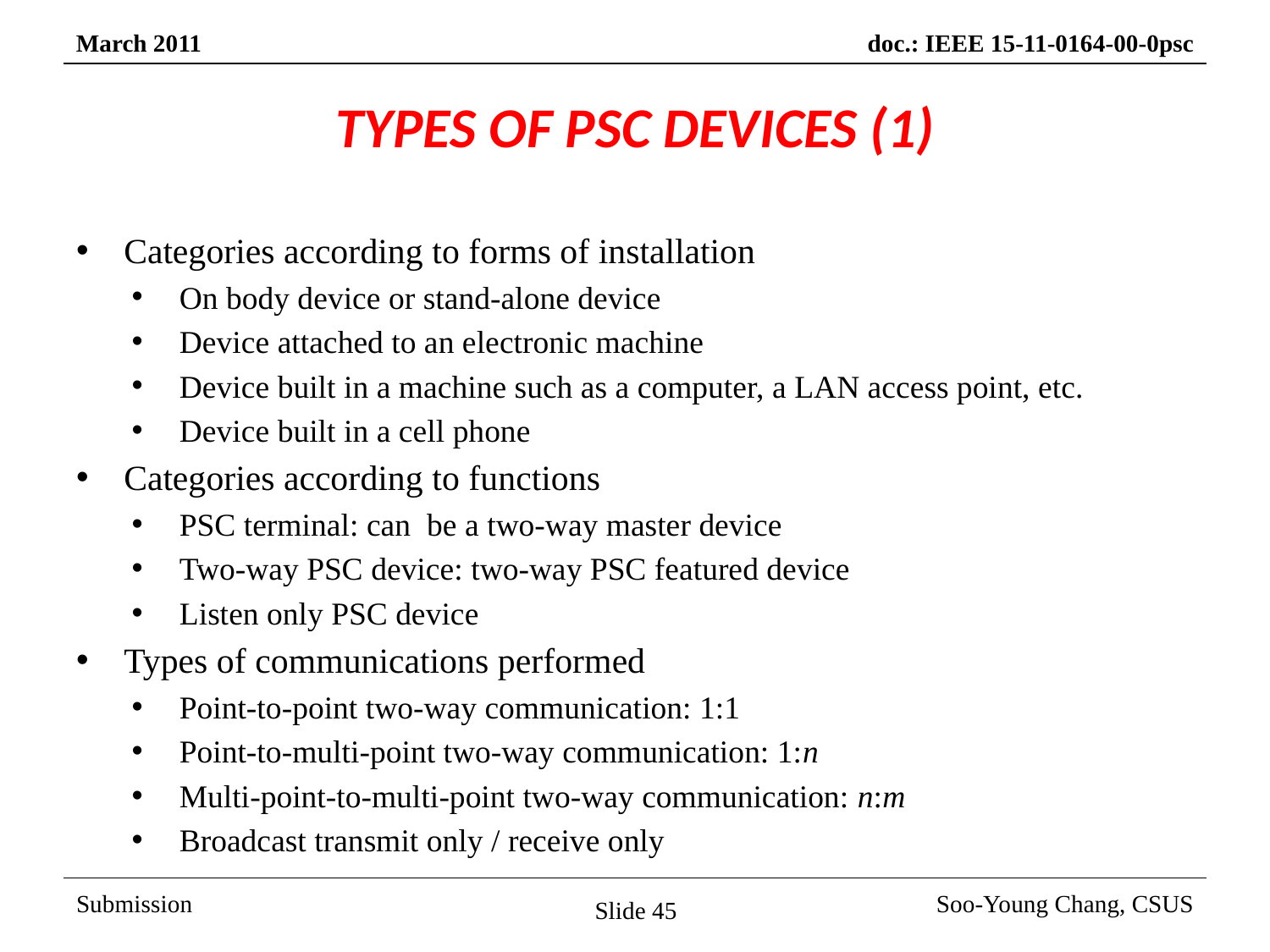

# TYPES OF PSC DEVICES (1)
Categories according to forms of installation
On body device or stand-alone device
Device attached to an electronic machine
Device built in a machine such as a computer, a LAN access point, etc.
Device built in a cell phone
Categories according to functions
PSC terminal: can  be a two-way master device
Two-way PSC device: two-way PSC featured device
Listen only PSC device
Types of communications performed
Point-to-point two-way communication: 1:1
Point-to-multi-point two-way communication: 1:n
Multi-point-to-multi-point two-way communication: n:m
Broadcast transmit only / receive only
Slide 45